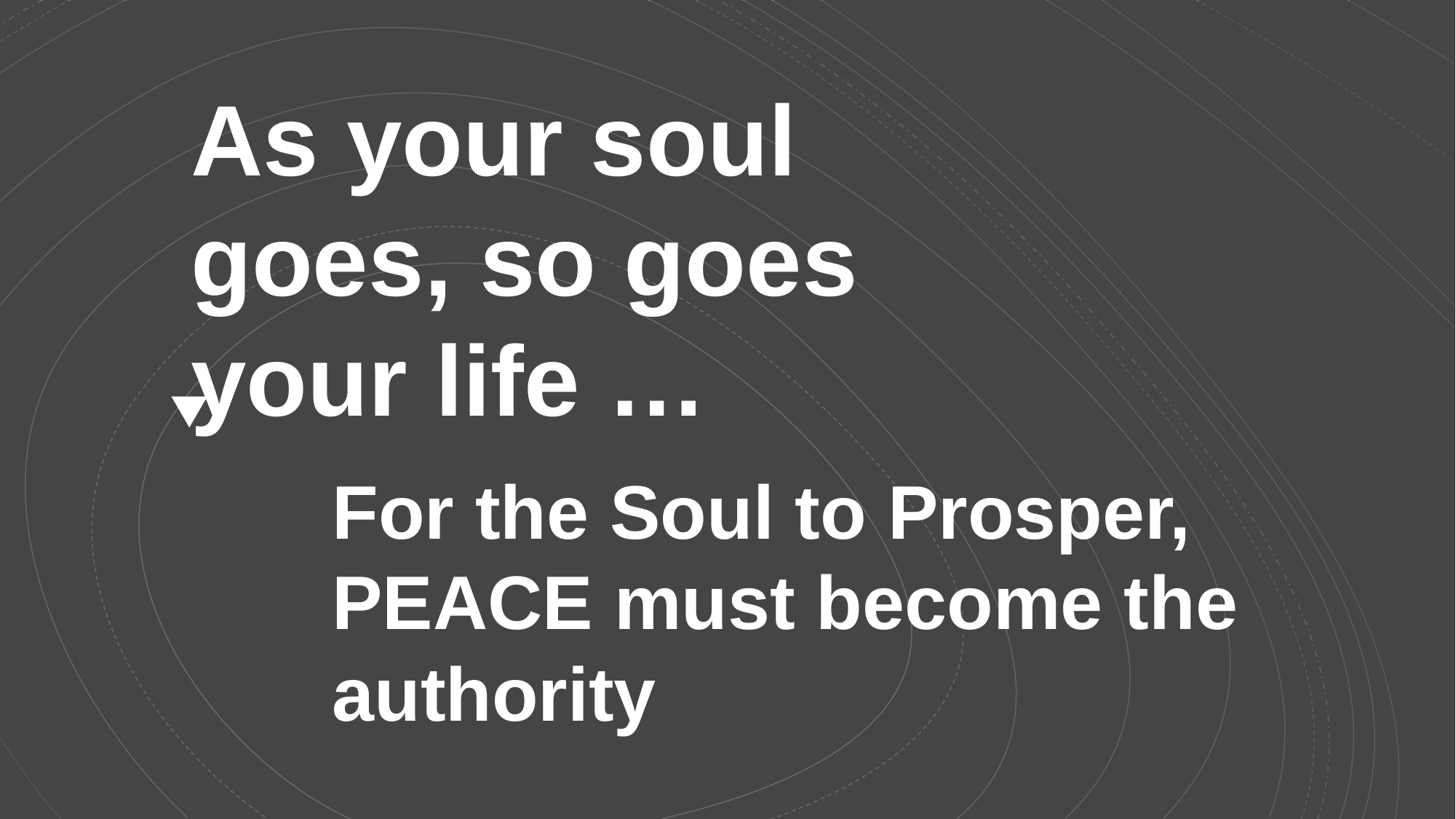

As your soul goes, so goes your life …

For the Soul to Prosper, PEACE must become the authority